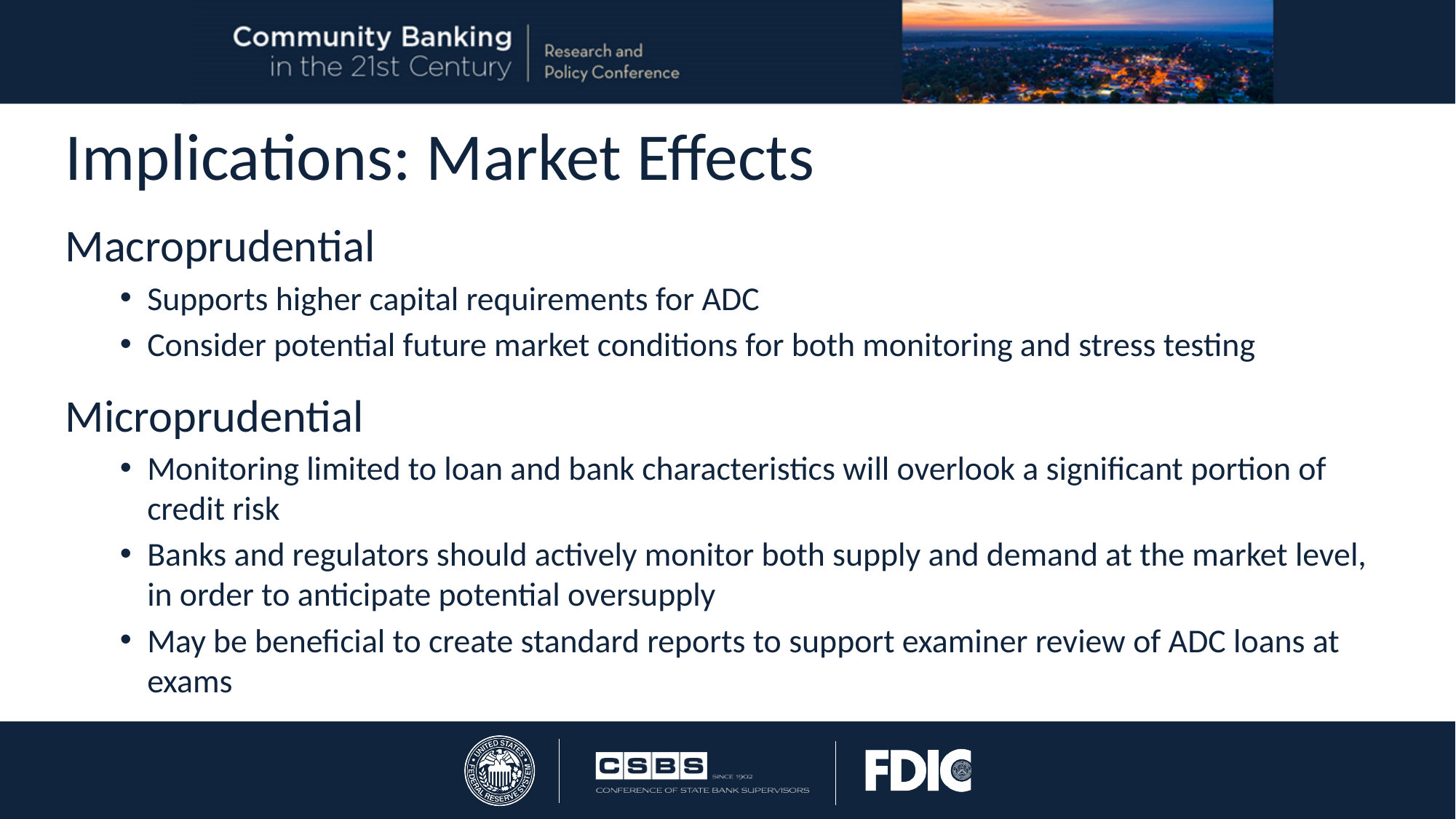

# Implications: Market Effects
Macroprudential
Supports higher capital requirements for ADC
Consider potential future market conditions for both monitoring and stress testing

Microprudential
Monitoring limited to loan and bank characteristics will overlook a significant portion of credit risk
Banks and regulators should actively monitor both supply and demand at the market level, in order to anticipate potential oversupply
May be beneficial to create standard reports to support examiner review of ADC loans at exams